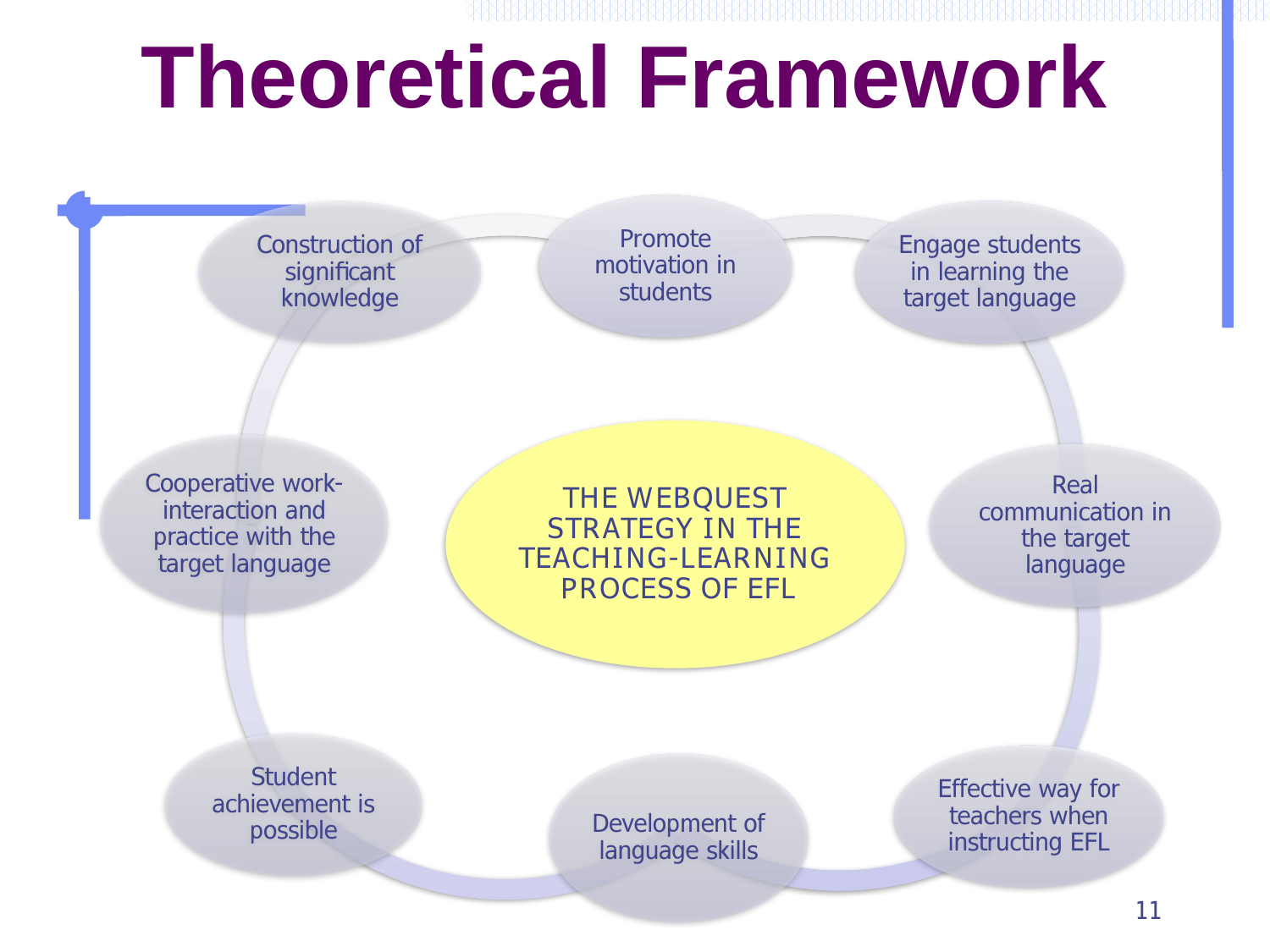

# Theoretical Framework

THE WEBQUEST STRATEGY IN THE TEACHING-LEARNING  PROCESS OF EFL
Promote motivation in students
Engage students in learning the target language
Real communication in the target language
Effective way for teachers when instructing EFL
Development of language skills
Student achievement is possible
Cooperative work-interaction and practice with the target language
Construction of significant knowledge
11